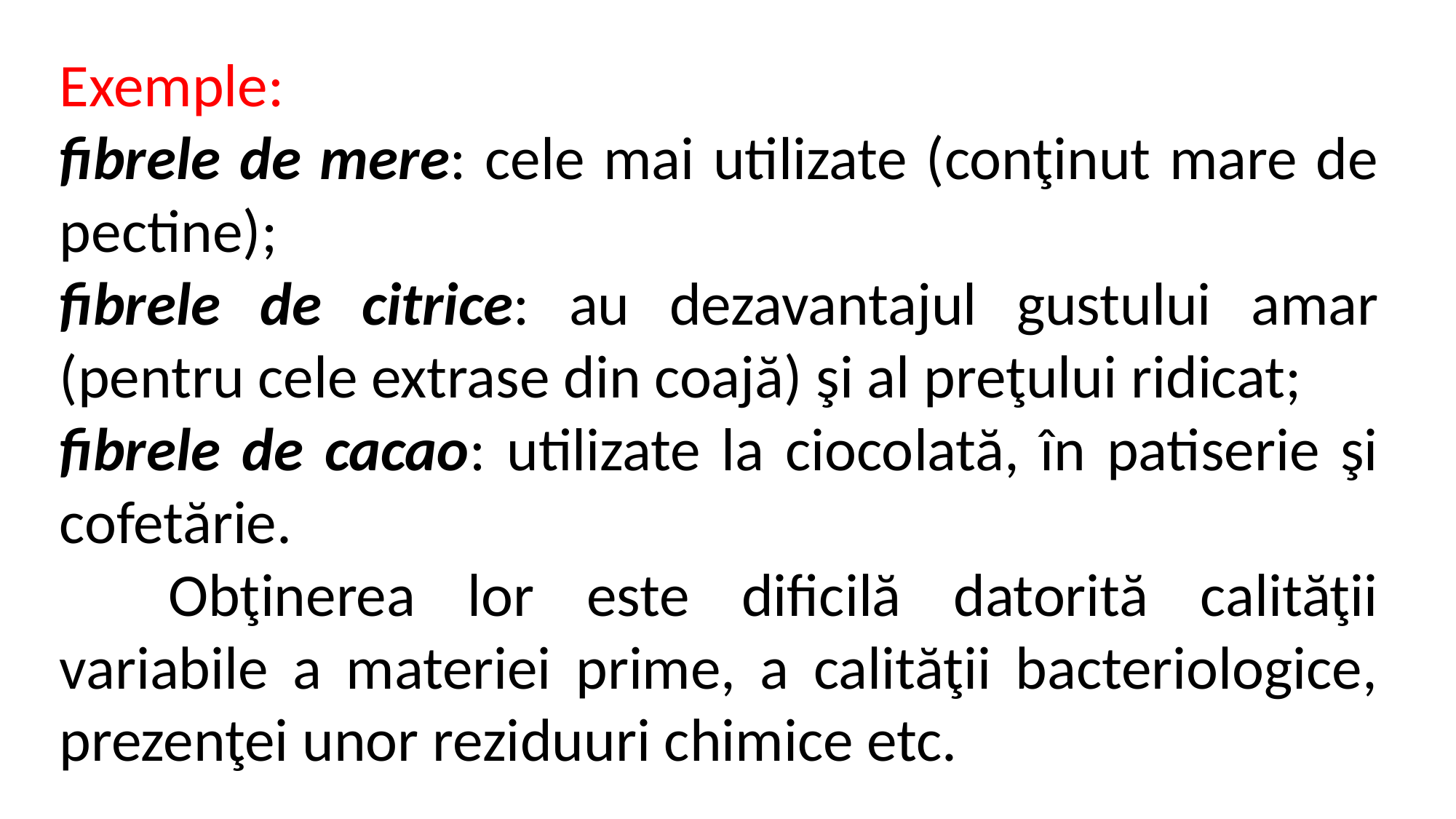

Exemple:
fibrele de mere: cele mai utilizate (conţinut mare de pectine);
fibrele de citrice: au dezavantajul gustului amar (pentru cele extrase din coajă) şi al preţului ridicat;
fibrele de cacao: utilizate la ciocolată, în patiserie şi cofetărie.
	Obţinerea lor este dificilă datorită calităţii variabile a materiei prime, a calităţii bacteriologice, prezenţei unor reziduuri chimice etc.